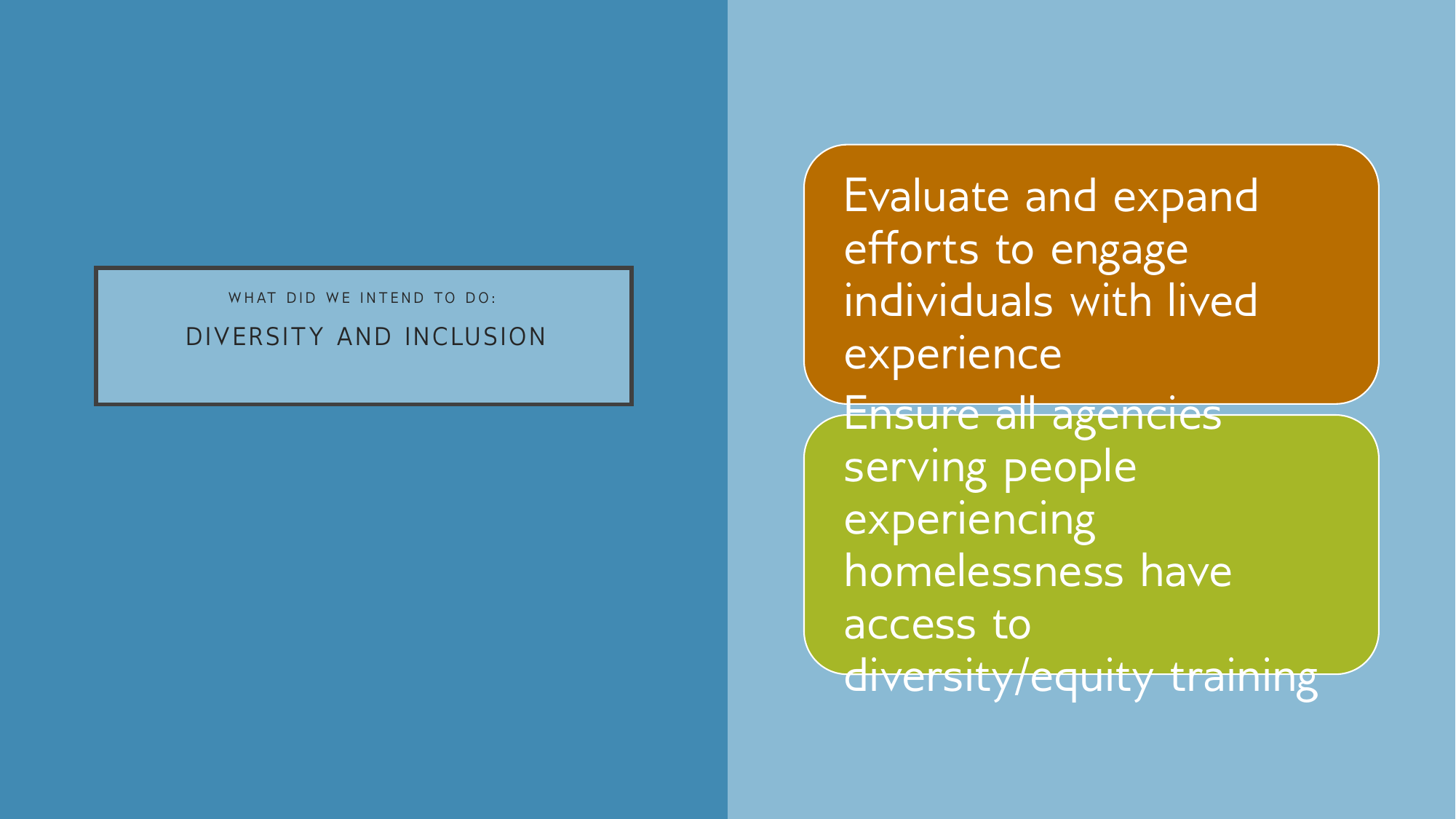

Evaluate and expand efforts to engage individuals with lived experience
Ensure all agencies serving people experiencing homelessness have access to diversity/equity training
# What did we intend to do: Diversity and Inclusion